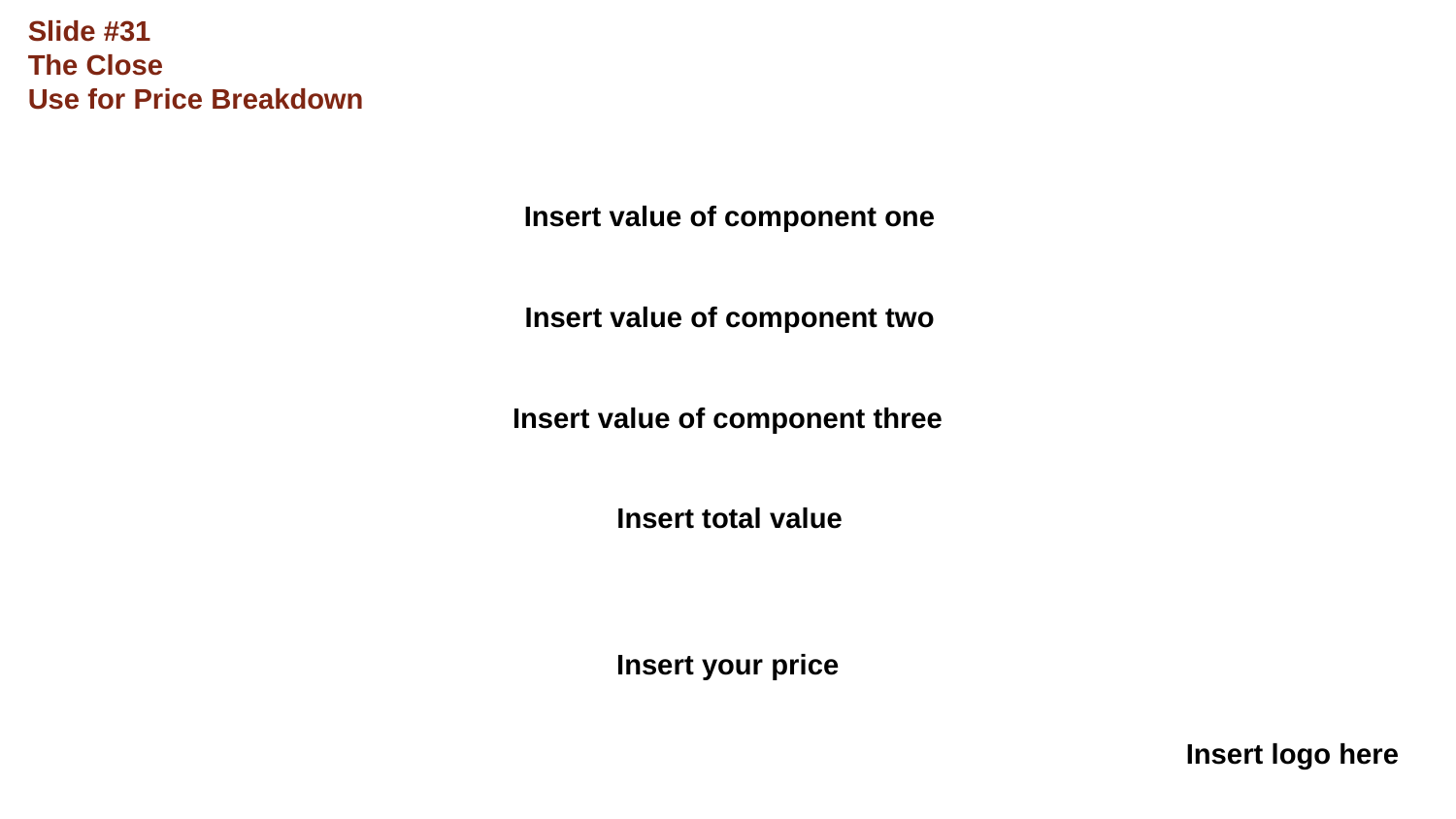

Slide #31
The Close
Use for Price Breakdown

Insert value of component one
Insert value of component two
Insert value of component three
Insert total value
Insert your price
Insert logo here